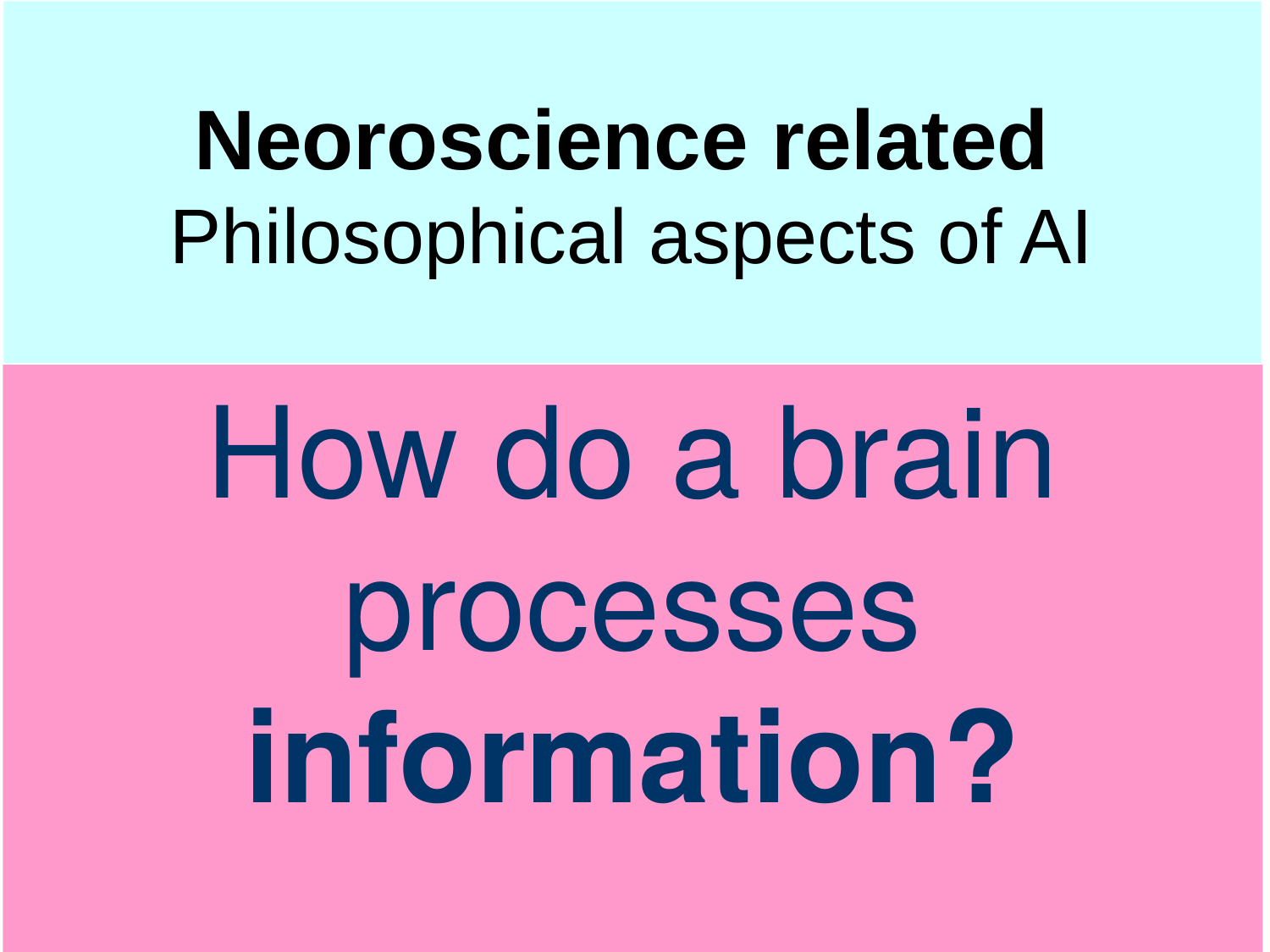

# Neoroscience related
Philosophical aspects of AI
How do a brain processes information?